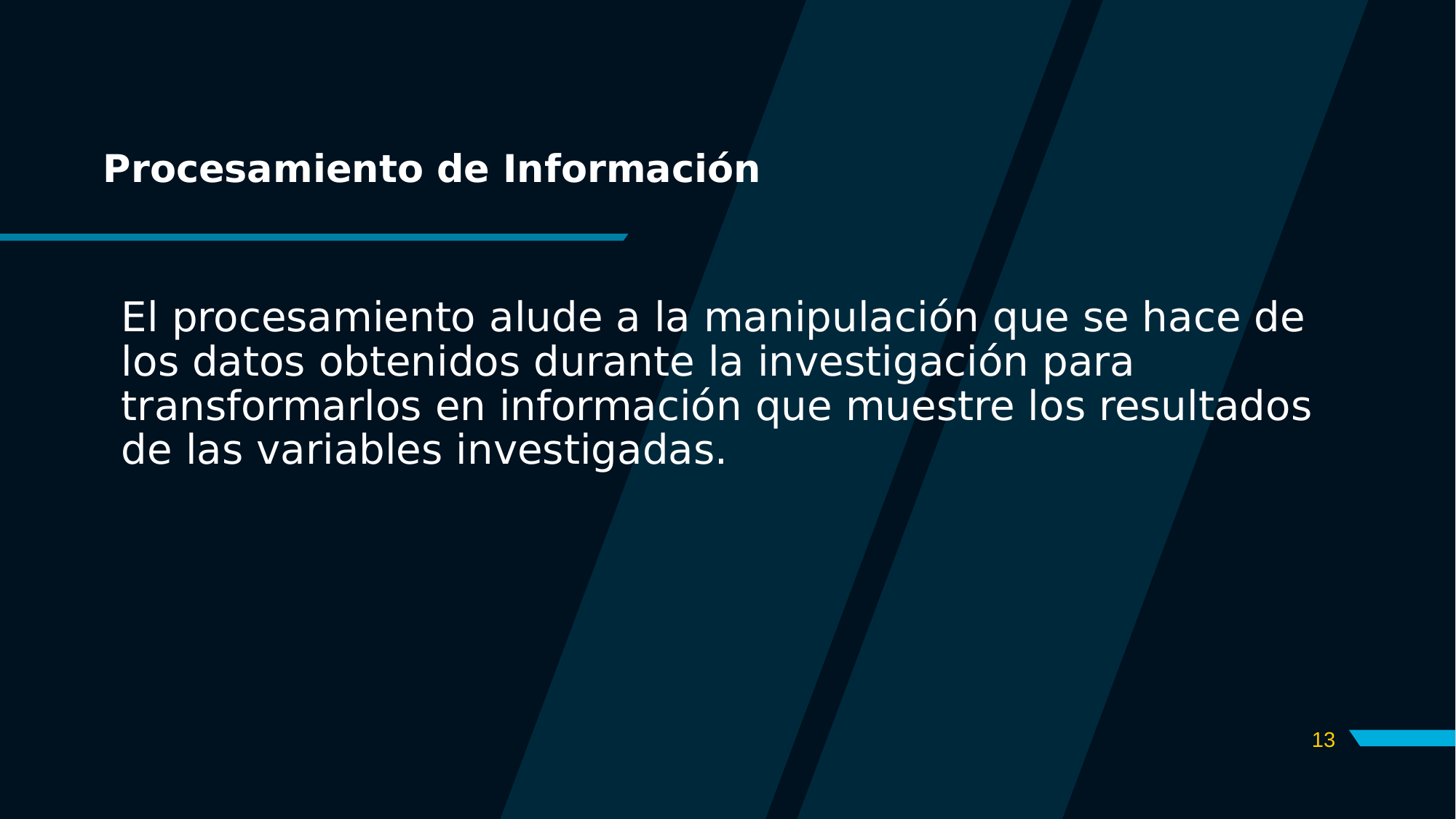

# Procesamiento de Información

El procesamiento alude a la manipulación que se hace de los datos obtenidos durante la investigación para transformarlos en información que muestre los resultados de las variables investigadas.
13